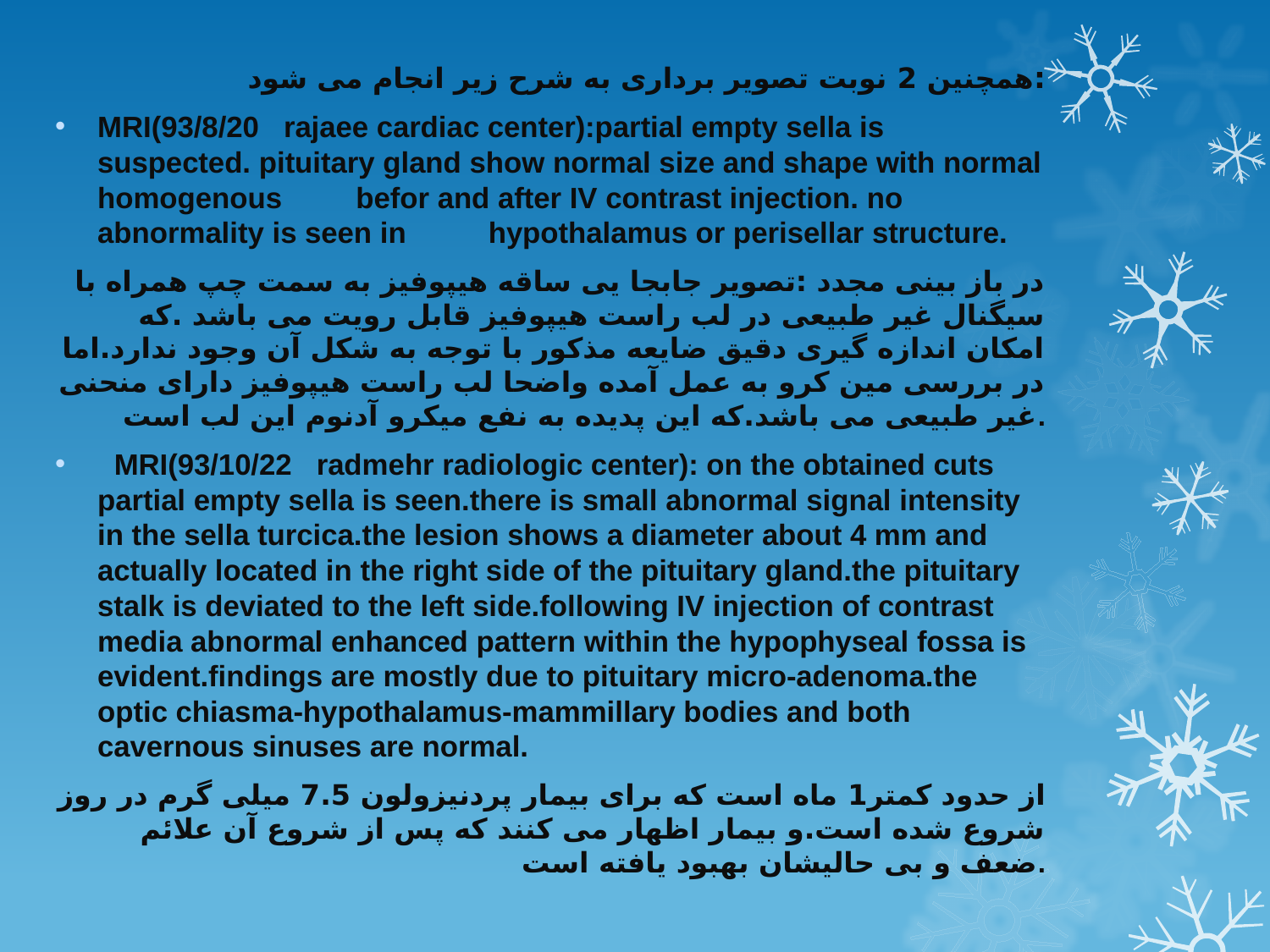

همچنین 2 نوبت تصویر برداری به شرح زیر انجام می شود:
MRI(93/8/20   rajaee cardiac center):partial empty sella is suspected. pituitary gland show normal size and shape with normal homogenous         befor and after IV contrast injection. no abnormality is seen in          hypothalamus or perisellar structure.
در باز بینی مجدد :تصویر جابجا یی ساقه هیپوفیز به سمت چپ همراه با سیگنال غیر طبیعی در لب راست هیپوفیز قابل رویت می باشد .که امکان اندازه گیری دقیق ضایعه مذکور با توجه به شکل آن وجود ندارد.اما در بررسی مین کرو به عمل آمده واضحا لب راست هیپوفیز دارای منحنی غیر طبیعی می باشد.که این پدیده به نفع میکرو آدنوم این لب است.
  MRI(93/10/22   radmehr radiologic center): on the obtained cuts partial empty sella is seen.there is small abnormal signal intensity in the sella turcica.the lesion shows a diameter about 4 mm and actually located in the right side of the pituitary gland.the pituitary stalk is deviated to the left side.following IV injection of contrast media abnormal enhanced pattern within the hypophyseal fossa is evident.findings are mostly due to pituitary micro-adenoma.the optic chiasma-hypothalamus-mammillary bodies and both cavernous sinuses are normal.
از حدود کمتر1 ماه است که برای بیمار پردنیزولون 7.5 میلی گرم در روز شروع شده است.و بیمار اظهار می کنند که پس از شروع آن علائم ضعف و بی حالیشان بهبود یافته است.